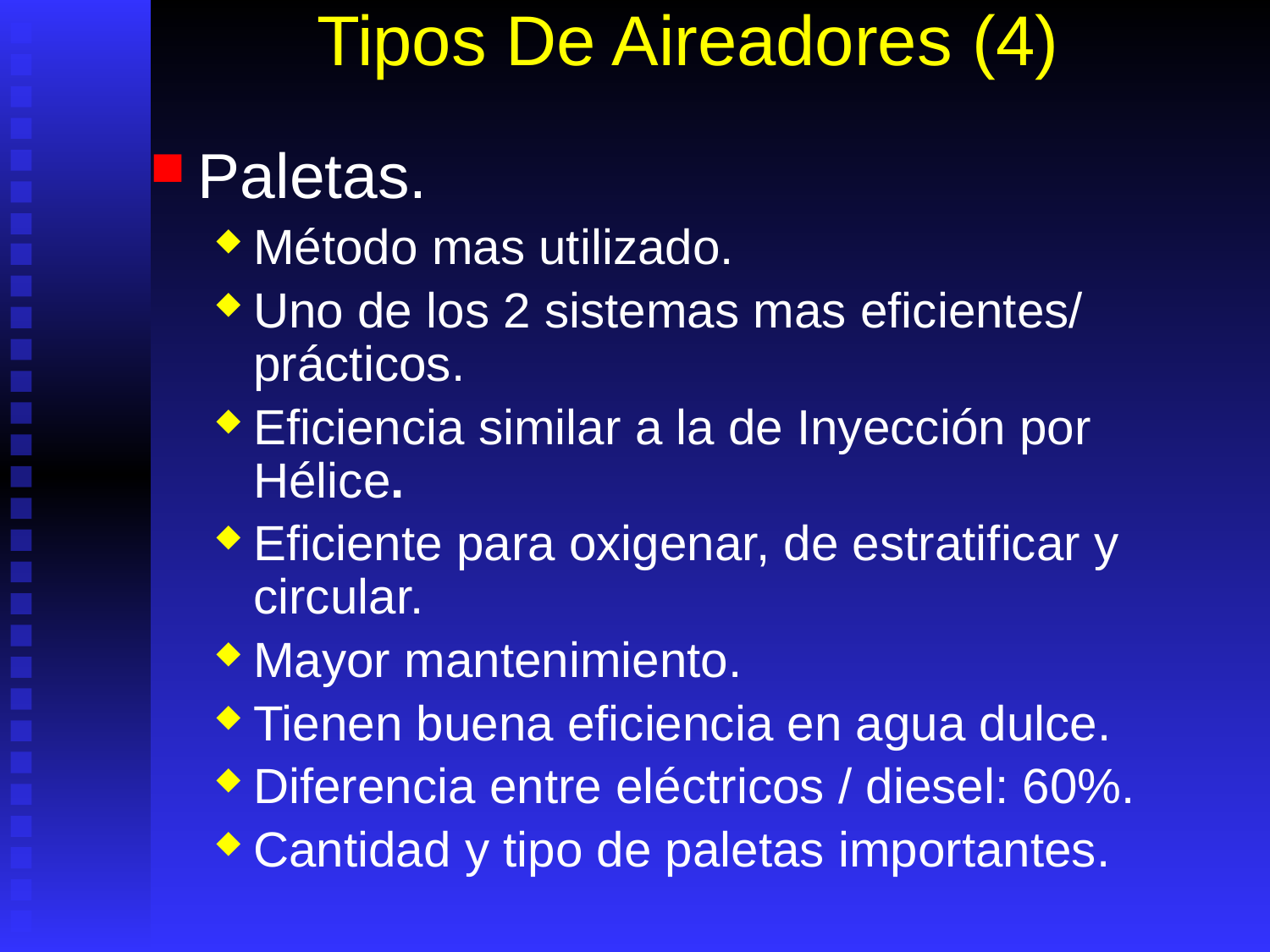

# Tipos De Aireadores (4)
Paletas.
Método mas utilizado.
Uno de los 2 sistemas mas eficientes/ prácticos.
Eficiencia similar a la de Inyección por Hélice.
Eficiente para oxigenar, de estratificar y circular.
Mayor mantenimiento.
Tienen buena eficiencia en agua dulce.
Diferencia entre eléctricos / diesel: 60%.
Cantidad y tipo de paletas importantes.